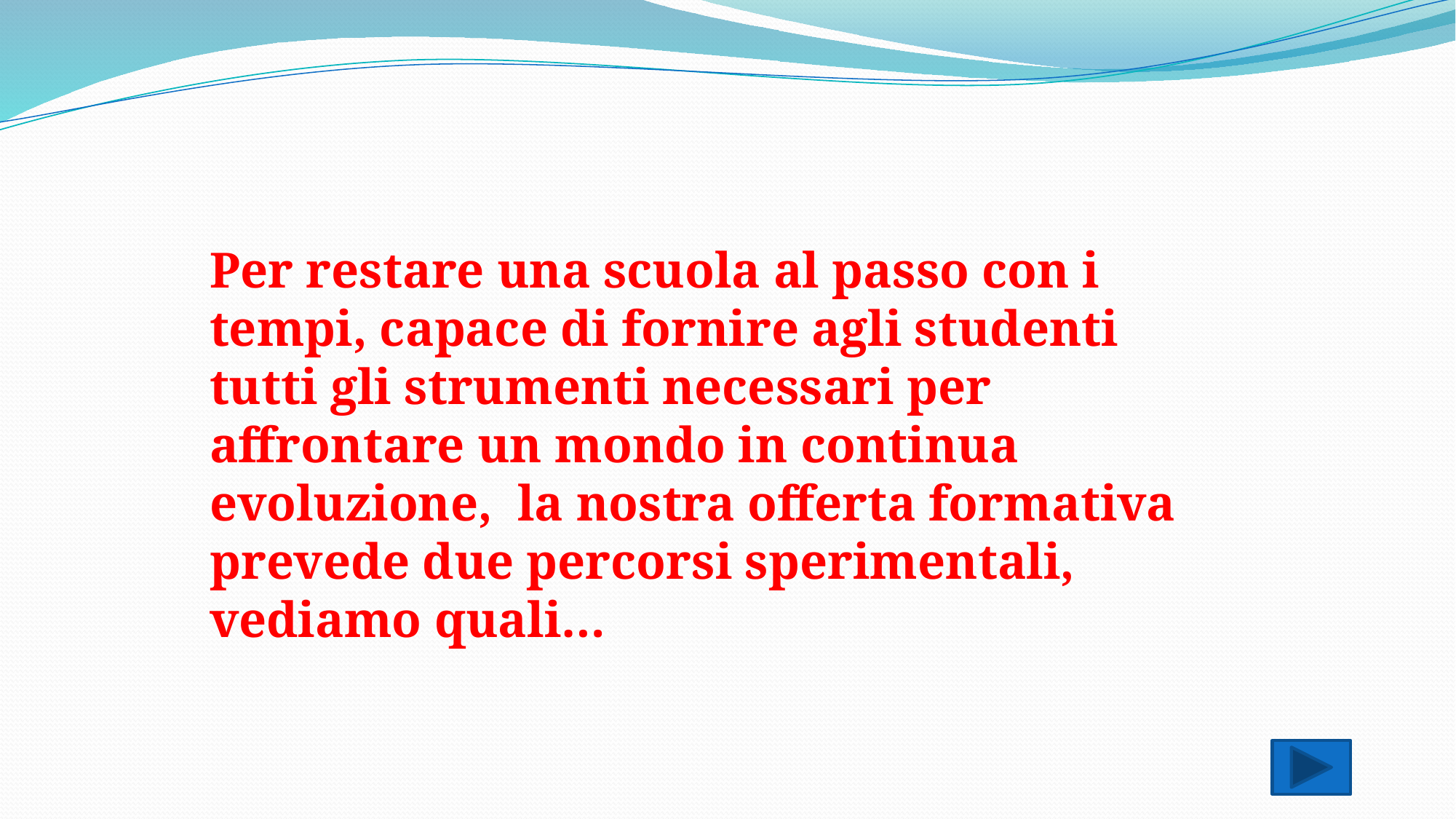

Per restare una scuola al passo con i  tempi, capace di fornire agli studenti tutti gli strumenti necessari per affrontare un mondo in continua evoluzione,  la nostra offerta formativa prevede due percorsi sperimentali, vediamo quali…